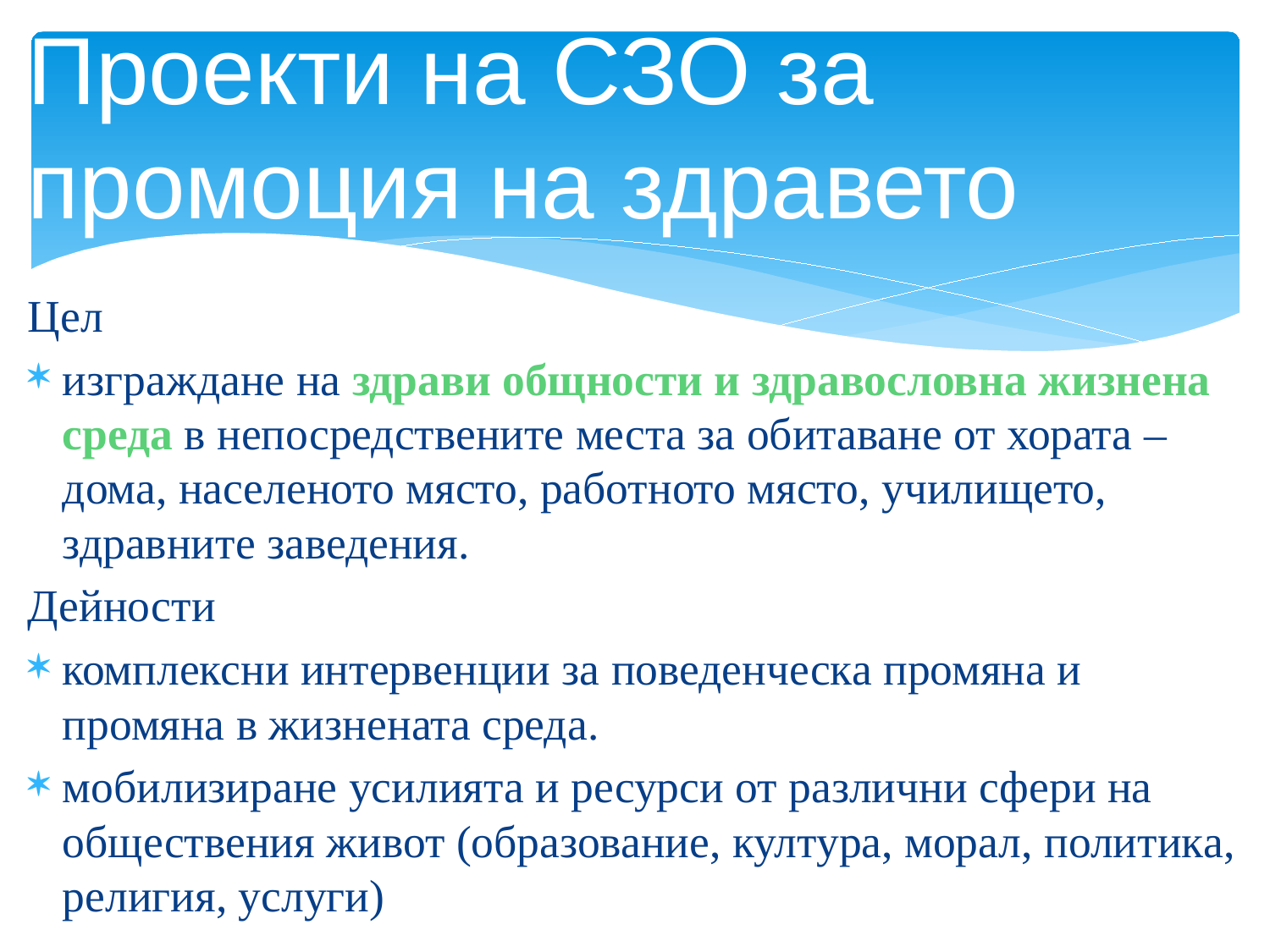

# Проекти на СЗО за промоция на здравето

Цел
изграждане на здрави общности и здравословна жизнена среда в непосредствените места за обитаване от хората – дома, населеното място, работното място, училището, здравните заведения.
Дейности
комплексни интервенции за поведенческа промяна и промяна в жизнената среда.
мобилизиране усилията и ресурси от различни сфери на обществения живот (образование, култура, морал, политика, религия, услуги)